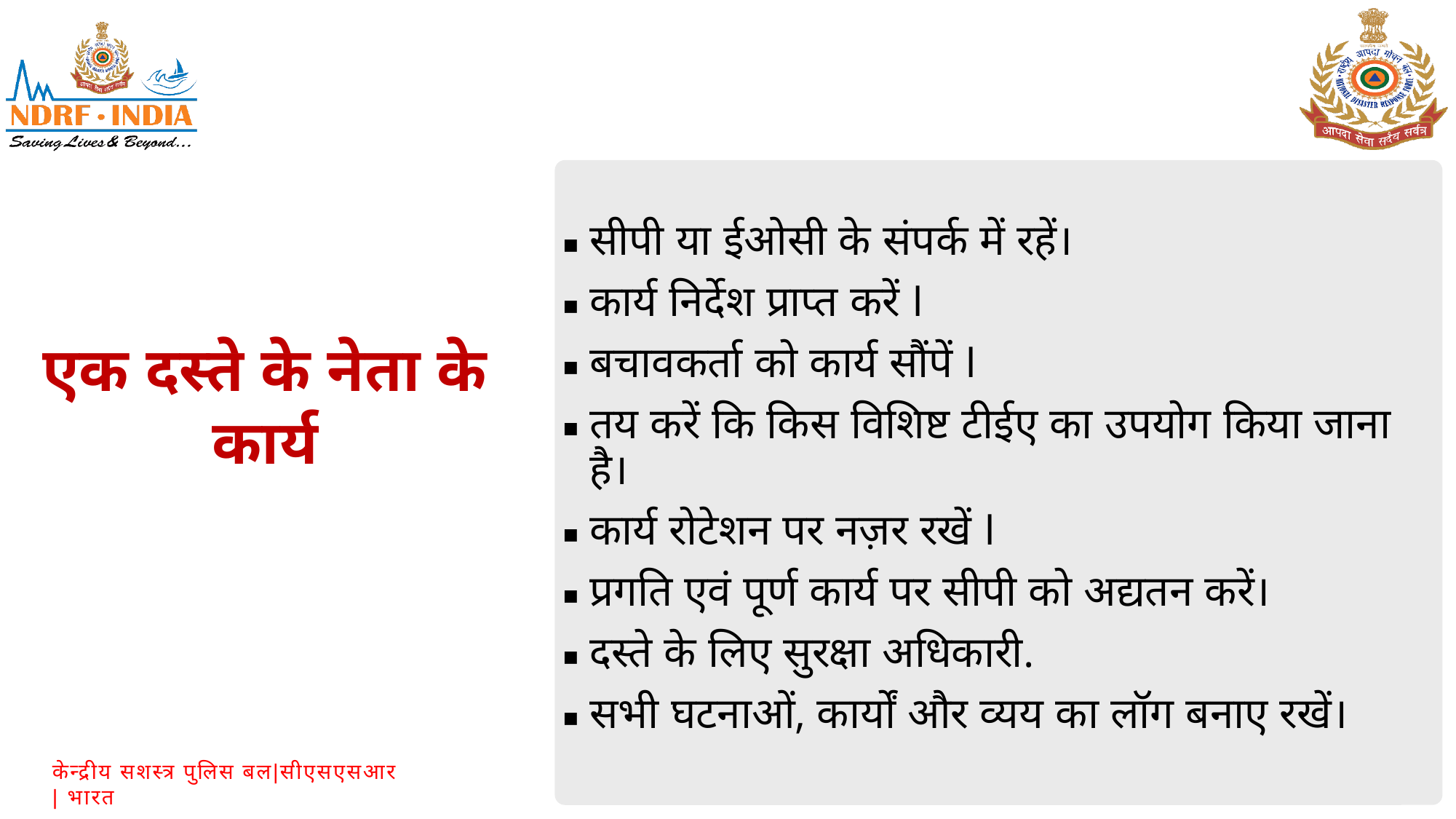

सीपी या ईओसी के संपर्क में रहें।
कार्य निर्देश प्राप्त करें I
बचावकर्ता को कार्य सौंपें I
तय करें कि किस विशिष्ट टीईए का उपयोग किया जाना है।
कार्य रोटेशन पर नज़र रखें I
प्रगति एवं पूर्ण कार्य पर सीपी को अद्यतन करें।
दस्ते के लिए सुरक्षा अधिकारी.
सभी घटनाओं, कार्यों और व्यय का लॉग बनाए रखें।

एक दस्ते के नेता के कार्य